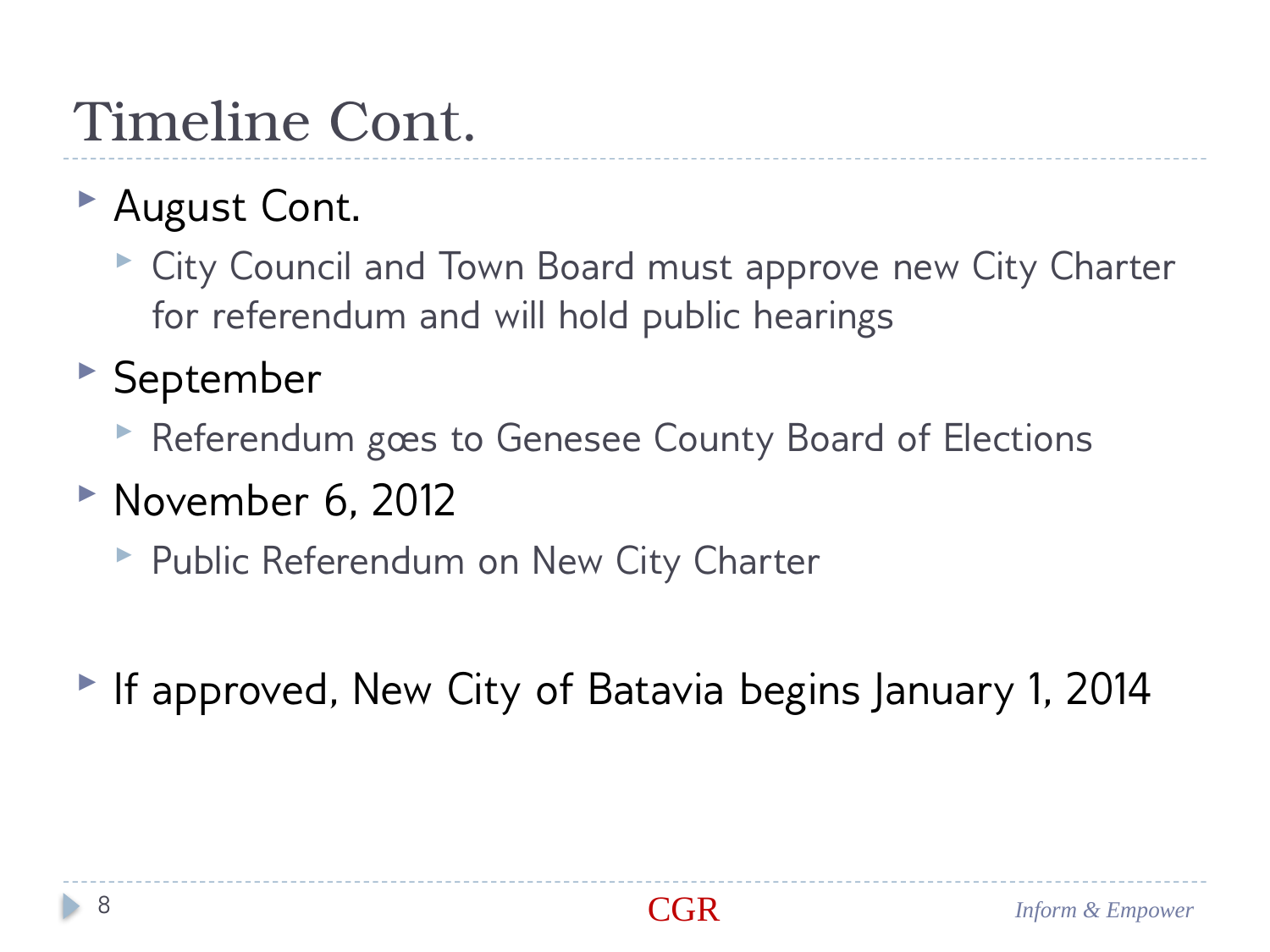

# Timeline Cont.
August Cont.
City Council and Town Board must approve new City Charter for referendum and will hold public hearings
September
Referendum goes to Genesee County Board of Elections
November 6, 2012
Public Referendum on New City Charter

If approved, New City of Batavia begins January 1, 2014
8